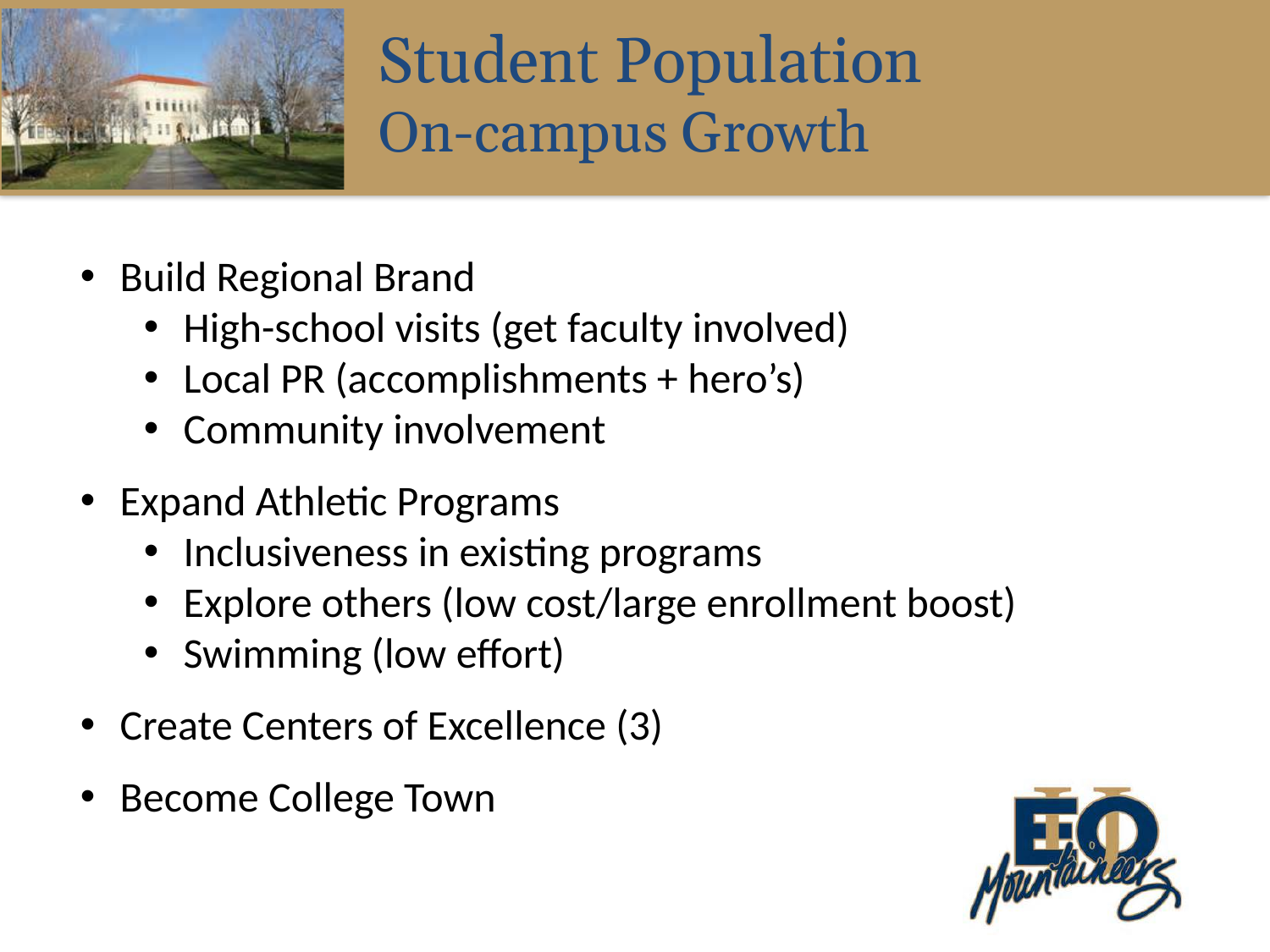

Student Population
On-campus Growth
Build Regional Brand
High-school visits (get faculty involved)
Local PR (accomplishments + hero’s)
Community involvement
Expand Athletic Programs
Inclusiveness in existing programs
Explore others (low cost/large enrollment boost)
Swimming (low effort)
Create Centers of Excellence (3)
Become College Town